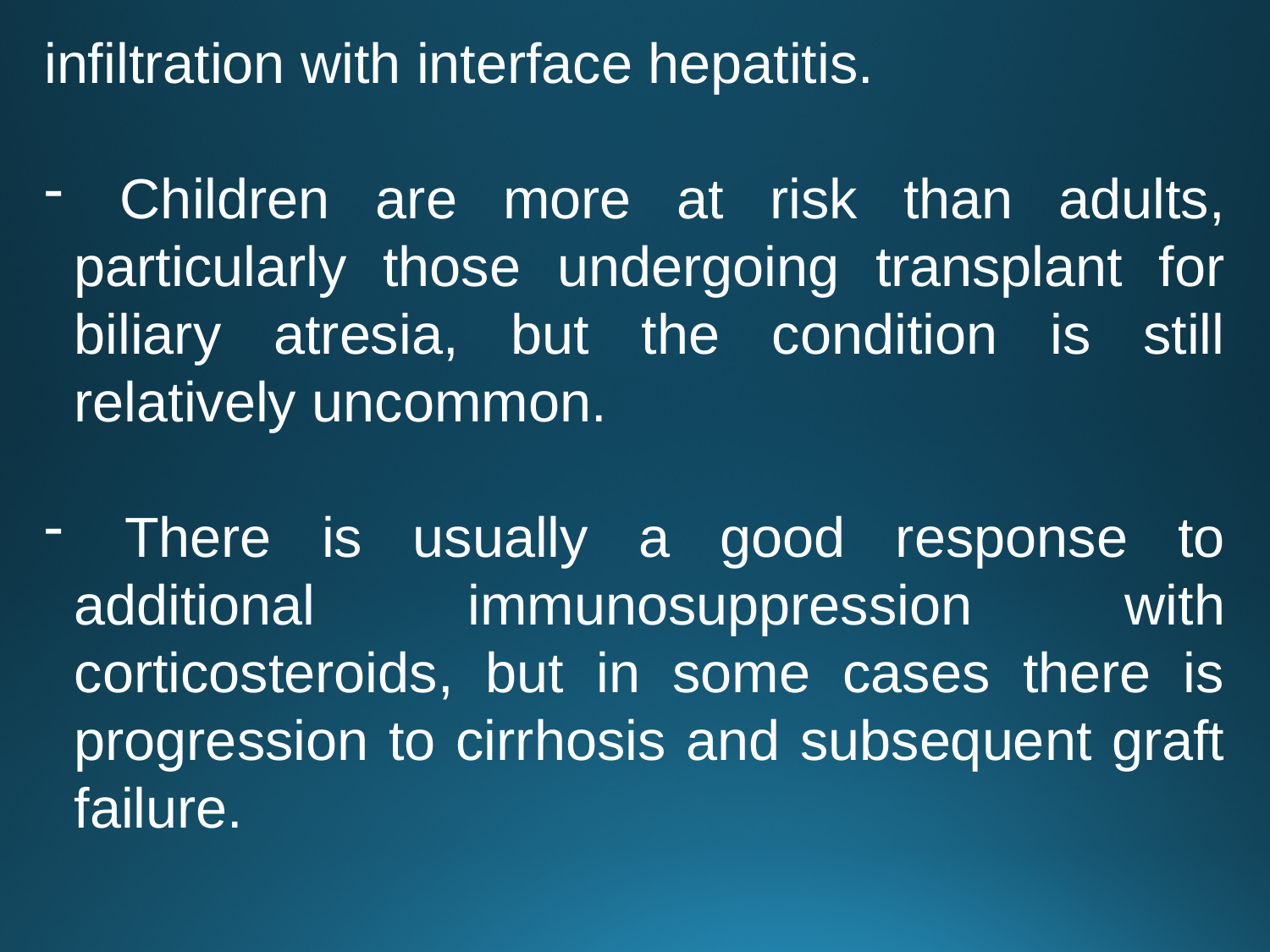

infiltration with interface hepatitis.

 Children are more at risk than adults, particularly those undergoing transplant for biliary atresia, but the condition is still relatively uncommon.

 There is usually a good response to additional immunosuppression with corticosteroids, but in some cases there is progression to cirrhosis and subsequent graft failure.